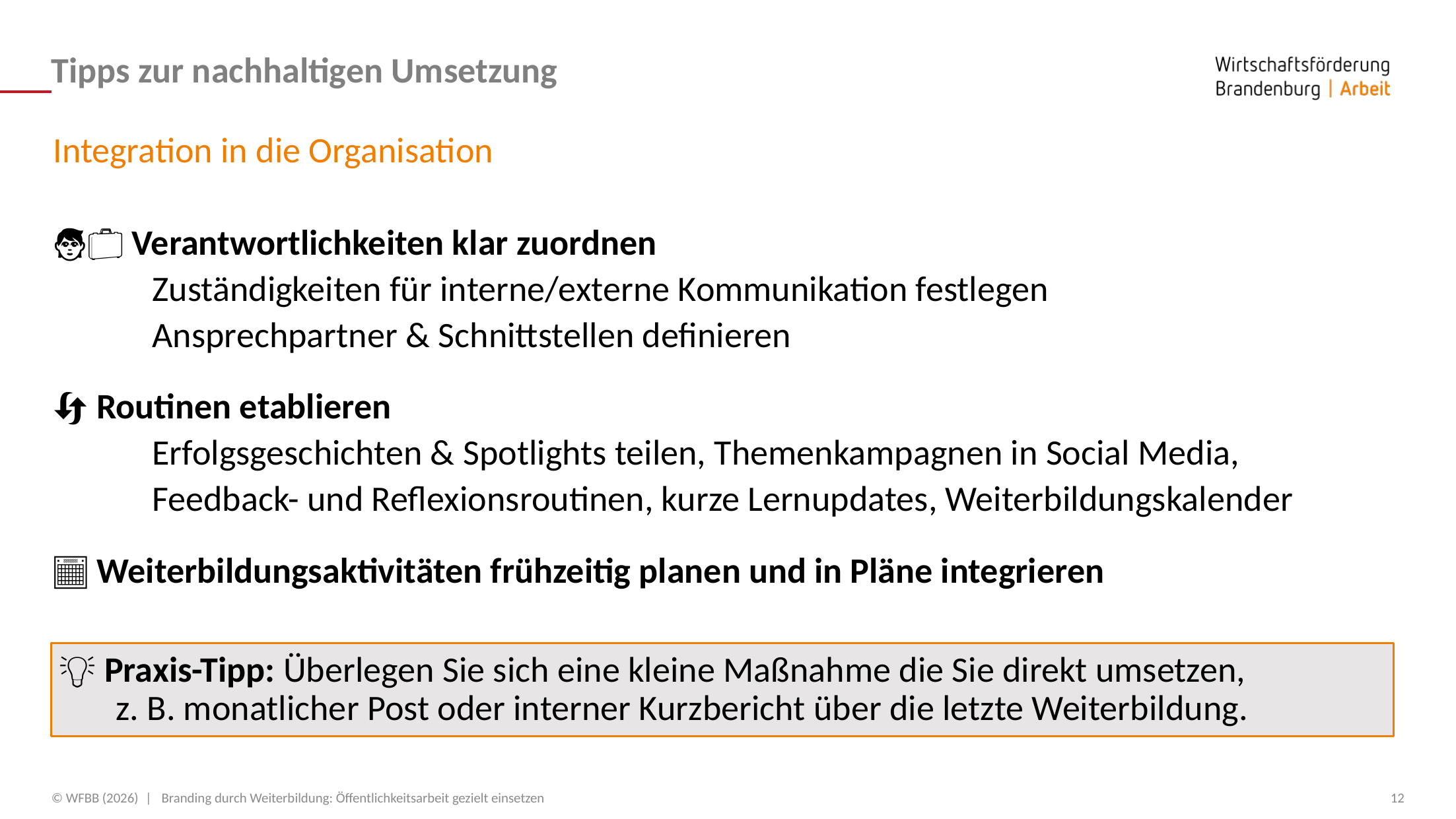

# Tipps zur nachhaltigen Umsetzung
Integration in die Organisation

🧑‍💼 Verantwortlichkeiten klar zuordnen
	Zuständigkeiten für interne/externe Kommunikation festlegen
	Ansprechpartner & Schnittstellen definieren
🔄 Routinen etablieren
	Erfolgsgeschichten & Spotlights teilen, Themenkampagnen in Social Media,
	Feedback- und Reflexionsroutinen, kurze Lernupdates, Weiterbildungskalender
📅 Weiterbildungsaktivitäten frühzeitig planen und in Pläne integrieren

💡 Praxis-Tipp: Überlegen Sie sich eine kleine Maßnahme die Sie direkt umsetzen,
       z. B. monatlicher Post oder interner Kurzbericht über die letzte Weiterbildung.
© WFBB (2026) |  Branding durch Weiterbildung: Öffentlichkeitsarbeit gezielt einsetzen
12